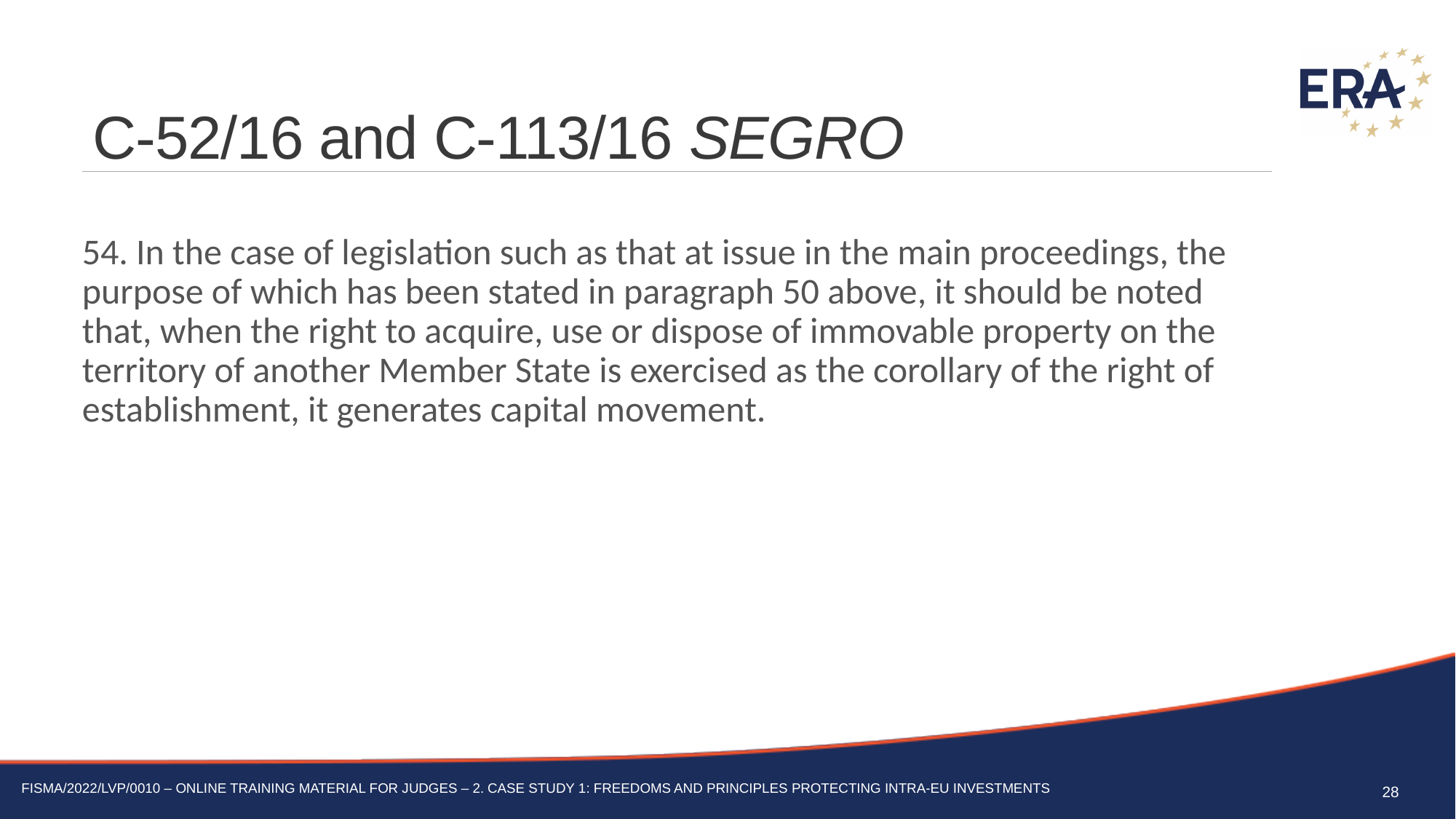

# C-52/16 and C-113/16 SEGRO
54. In the case of legislation such as that at issue in the main proceedings, the purpose of which has been stated in paragraph 50 above, it should be noted that, when the right to acquire, use or dispose of immovable property on the territory of another Member State is exercised as the corollary of the right of establishment, it generates capital movement.
28
FISMA/2022/LVP/0010 – Online training material for judges – 2. Case Study 1: Freedoms and principles protecting intra-EU investments